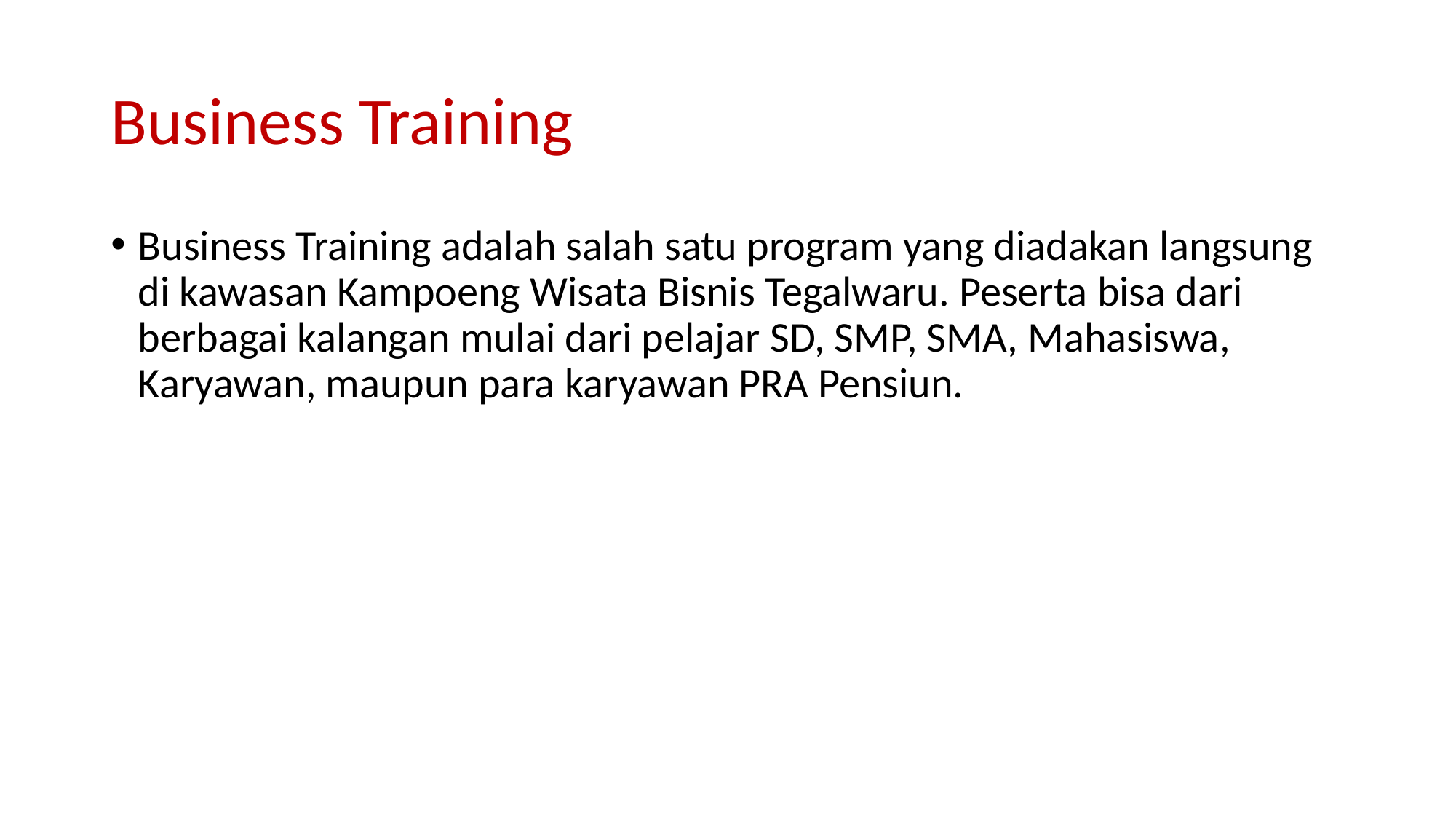

# Business Training
Business Training adalah salah satu program yang diadakan langsung di kawasan Kampoeng Wisata Bisnis Tegalwaru. Peserta bisa dari berbagai kalangan mulai dari pelajar SD, SMP, SMA, Mahasiswa, Karyawan, maupun para karyawan PRA Pensiun.